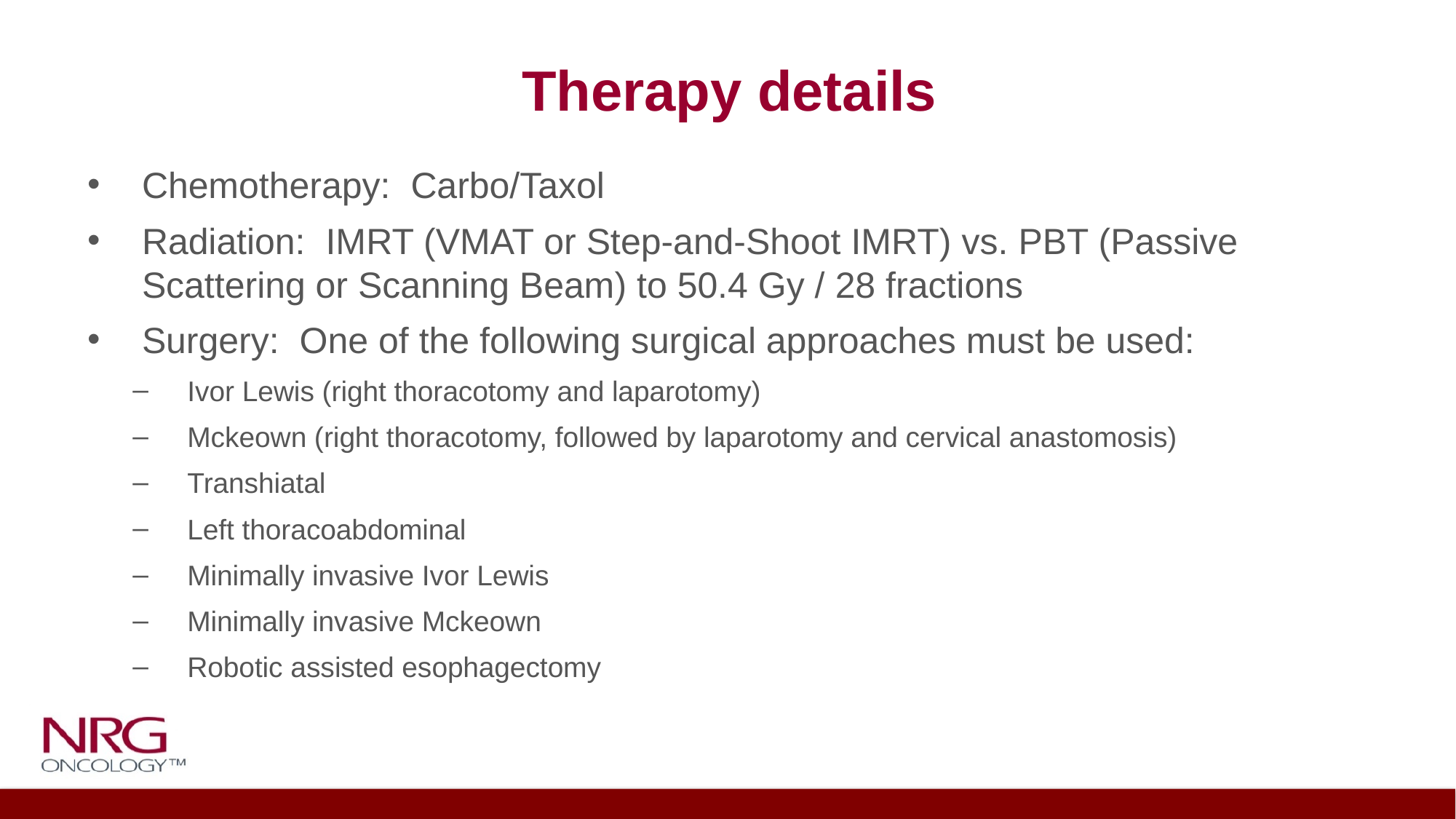

# Therapy details
Chemotherapy:  Carbo/Taxol
Radiation:  IMRT (VMAT or Step-and-Shoot IMRT) vs. PBT (Passive Scattering or Scanning Beam) to 50.4 Gy / 28 fractions
Surgery:  One of the following surgical approaches must be used:
Ivor Lewis (right thoracotomy and laparotomy)
Mckeown (right thoracotomy, followed by laparotomy and cervical anastomosis)
Transhiatal
Left thoracoabdominal
Minimally invasive Ivor Lewis
Minimally invasive Mckeown
Robotic assisted esophagectomy